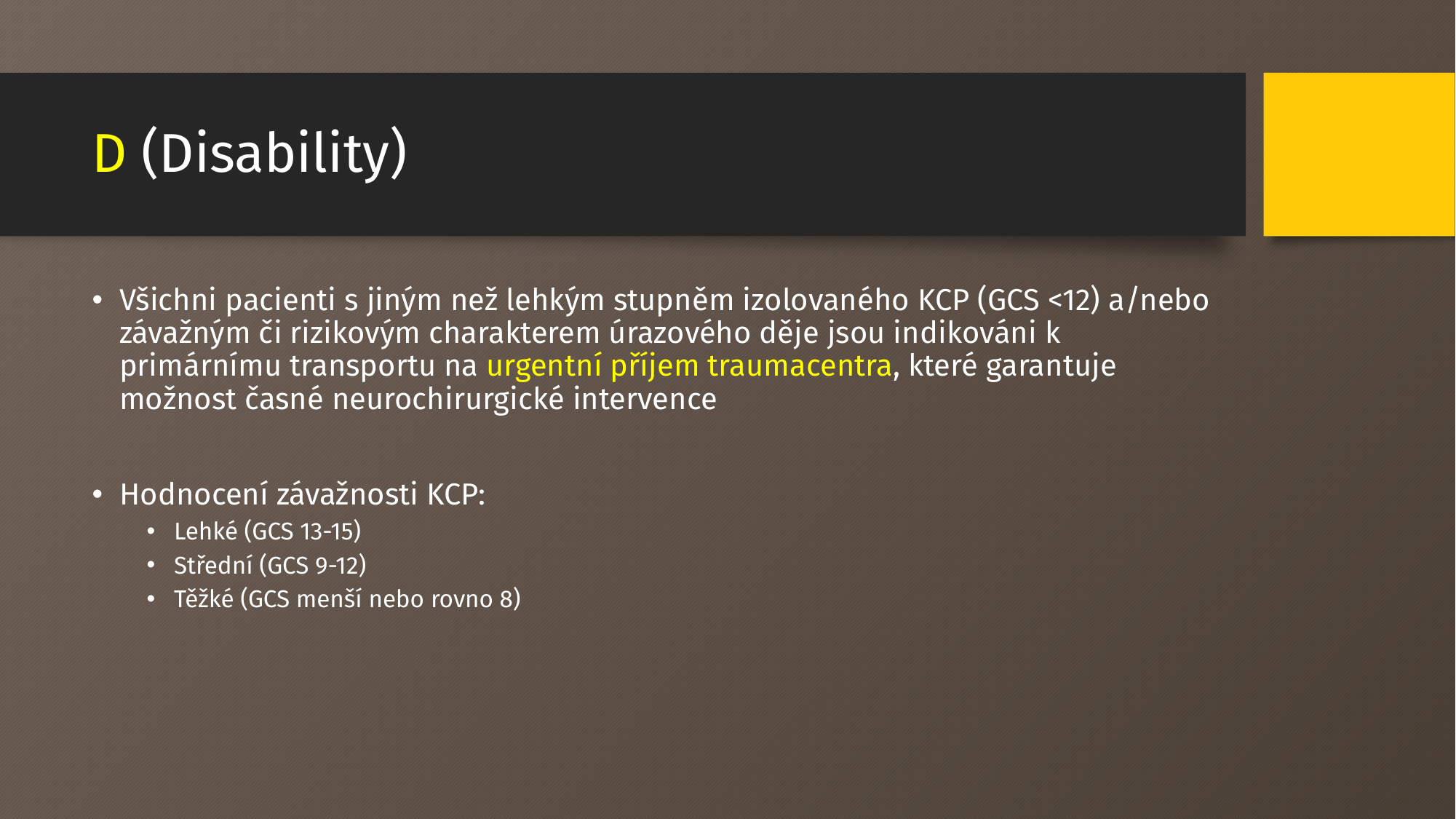

# D (Disability)
Všichni pacienti s jiným než lehkým stupněm izolovaného KCP (GCS <12) a/nebo závažným či rizikovým charakterem úrazového děje jsou indikováni k primárnímu transportu na urgentní příjem traumacentra, které garantuje možnost časné neurochirurgické intervence

Hodnocení závažnosti KCP:
Lehké (GCS 13-15)
Střední (GCS 9-12)
Těžké (GCS menší nebo rovno 8)